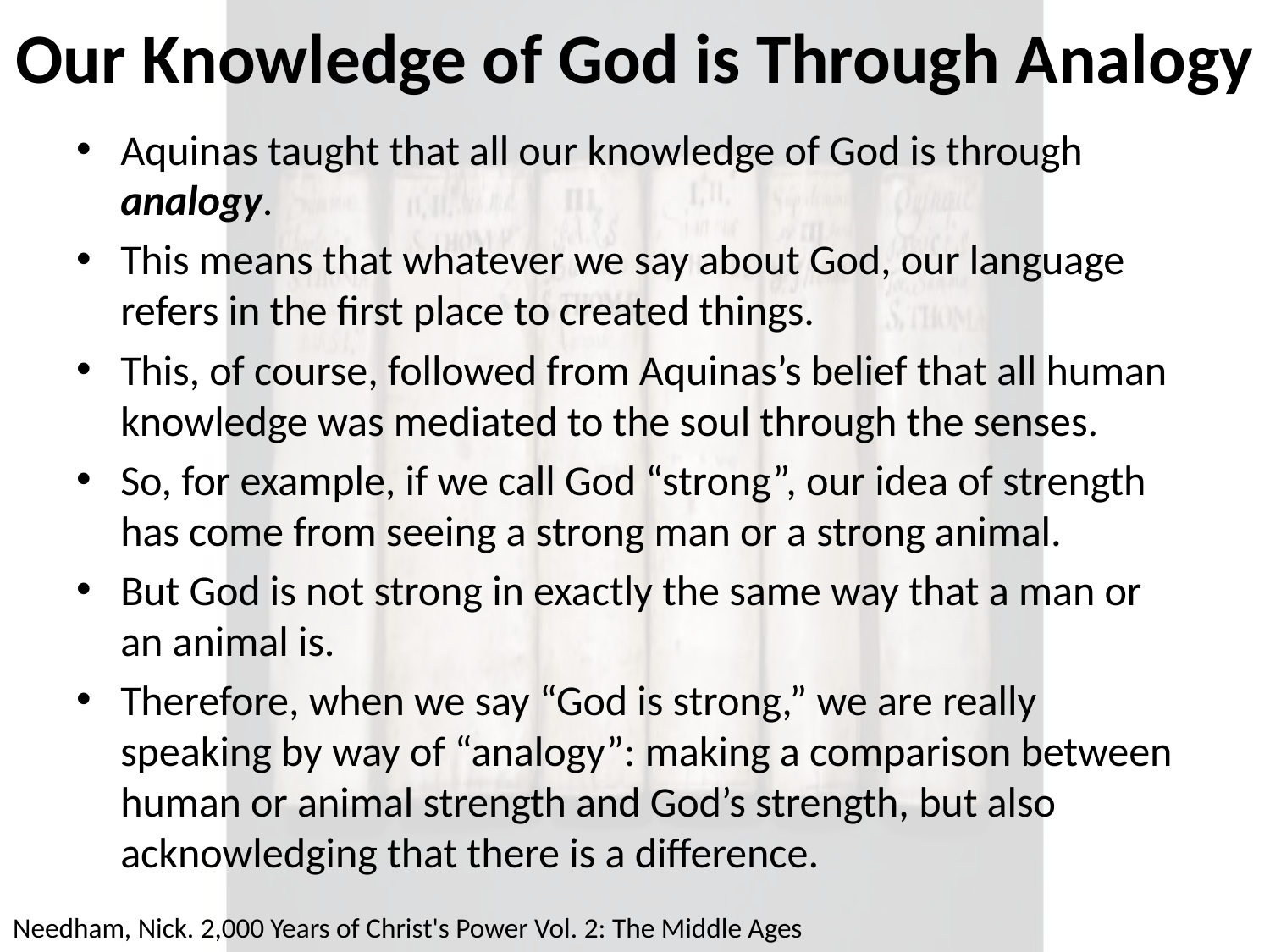

# Our Knowledge of God is Through Analogy
Aquinas taught that all our knowledge of God is through analogy.
This means that whatever we say about God, our language refers in the first place to created things.
This, of course, followed from Aquinas’s belief that all human knowledge was mediated to the soul through the senses.
So, for example, if we call God “strong”, our idea of strength has come from seeing a strong man or a strong animal.
But God is not strong in exactly the same way that a man or an animal is.
Therefore, when we say “God is strong,” we are really speaking by way of “analogy”: making a comparison between human or animal strength and God’s strength, but also acknowledging that there is a difference.
Needham, Nick. 2,000 Years of Christ's Power Vol. 2: The Middle Ages